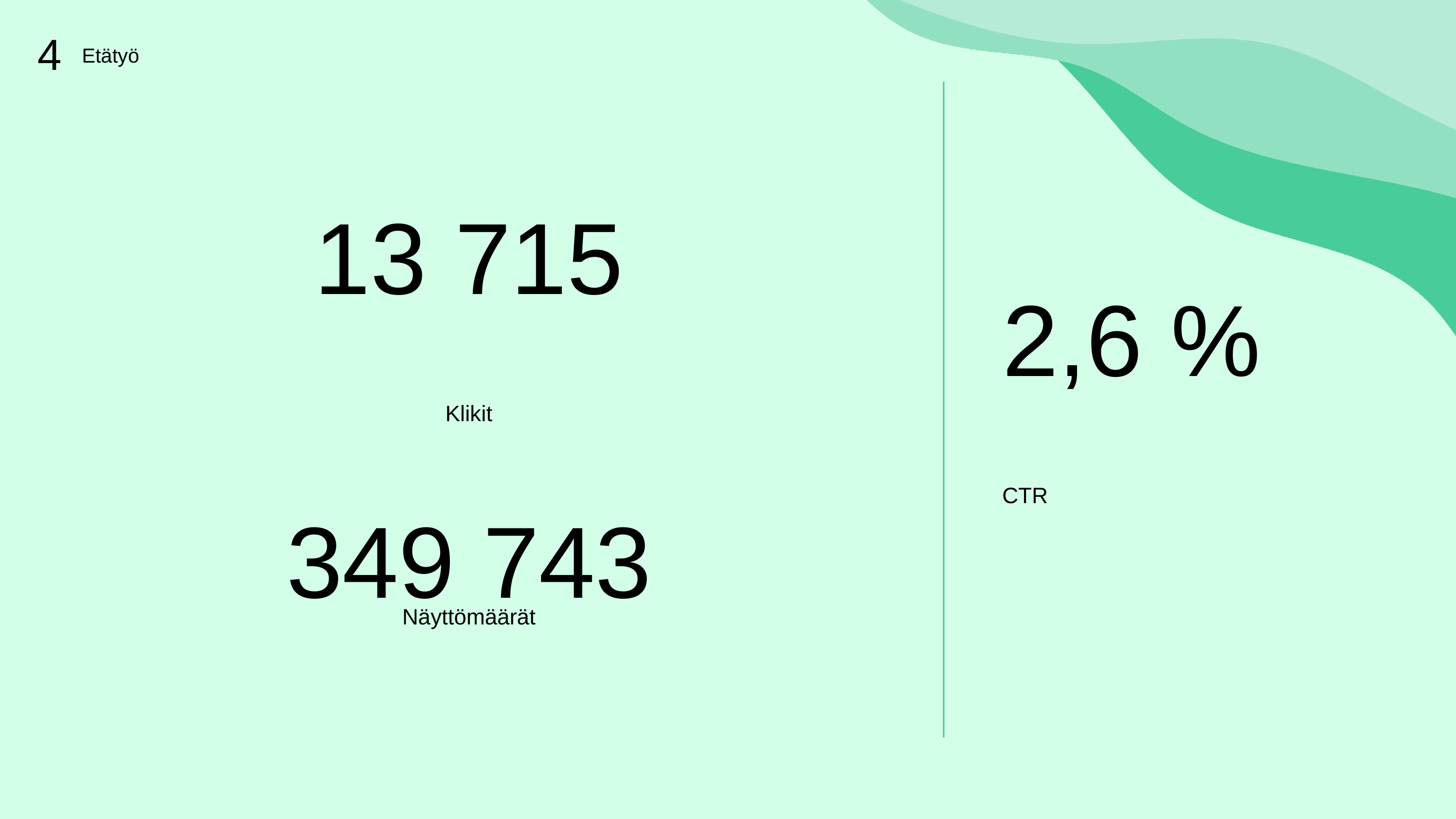

4
Etätyö
13 715

Klikit
349 743
Näyttömäärät
2,6 %

CTR